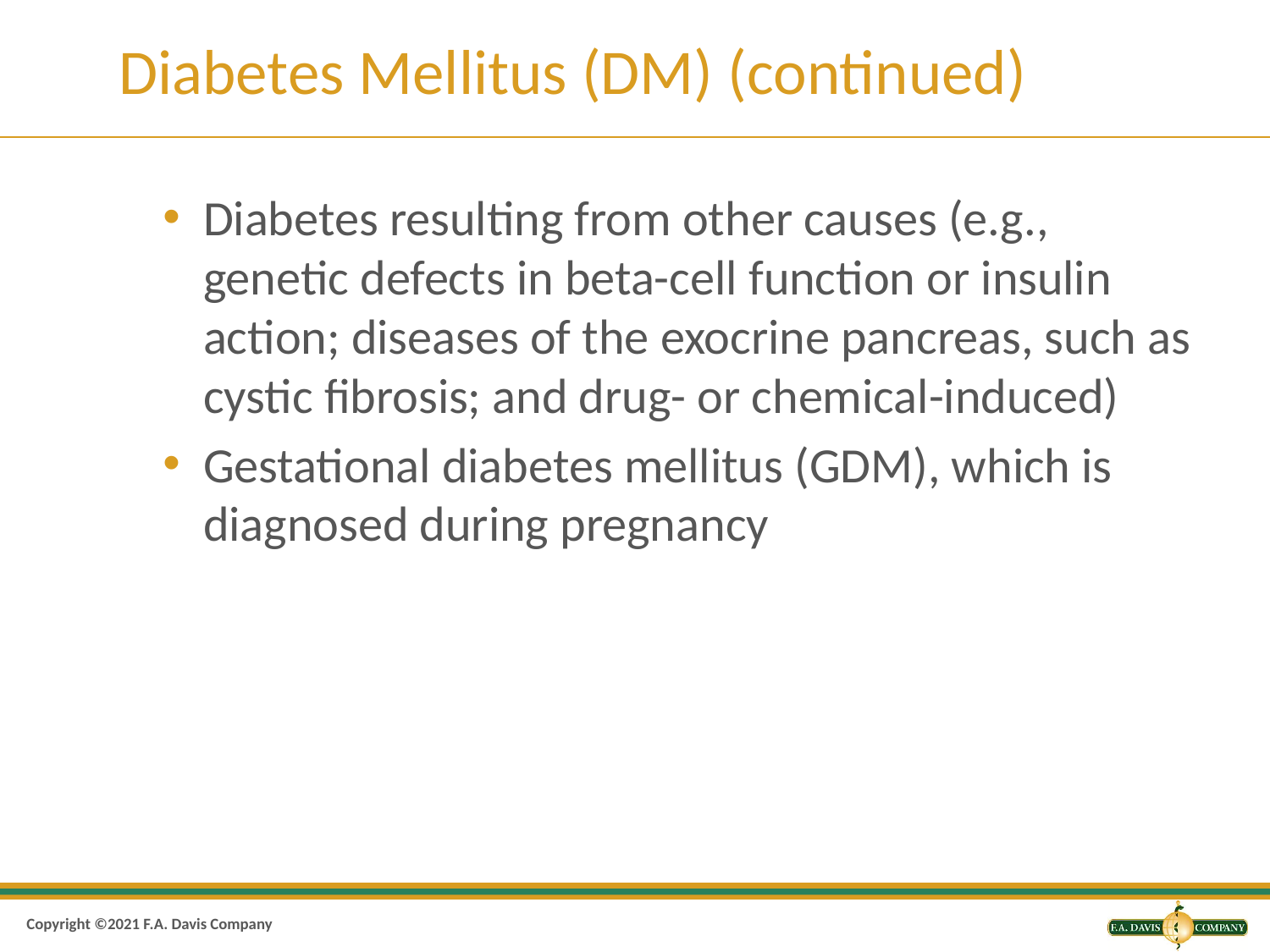

# Diabetes Mellitus (DM) (continued)
Diabetes resulting from other causes (e.g., genetic defects in beta-cell function or insulin action; diseases of the exocrine pancreas, such as cystic fibrosis; and drug- or chemical-induced)
Gestational diabetes mellitus (GDM), which is diagnosed during pregnancy